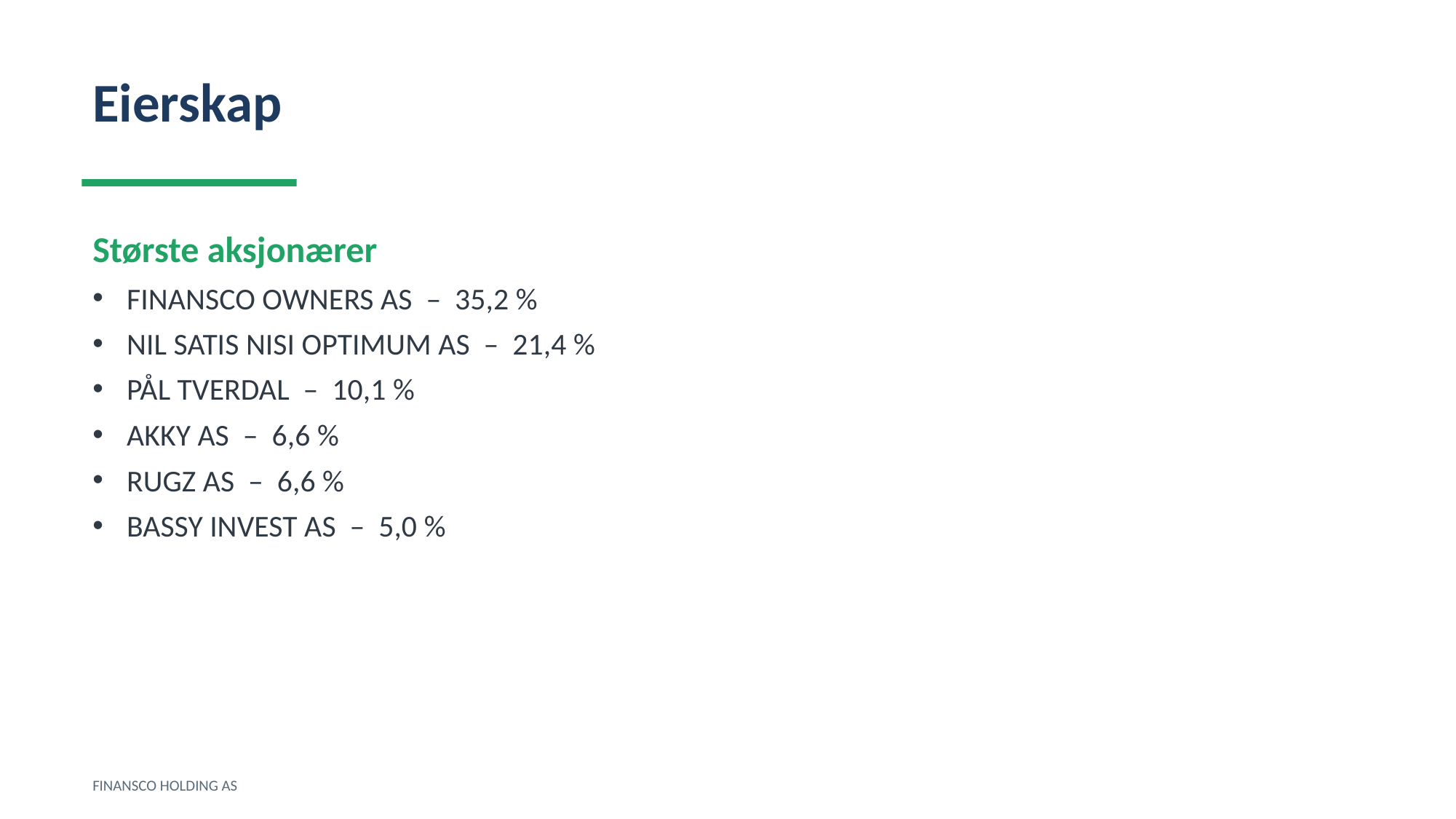

Eierskap

Største aksjonærer
FINANSCO OWNERS AS  –  35,2 %
NIL SATIS NISI OPTIMUM AS  –  21,4 %
PÅL TVERDAL  –  10,1 %
AKKY AS  –  6,6 %
RUGZ AS  –  6,6 %
BASSY INVEST AS  –  5,0 %
FINANSCO HOLDING AS